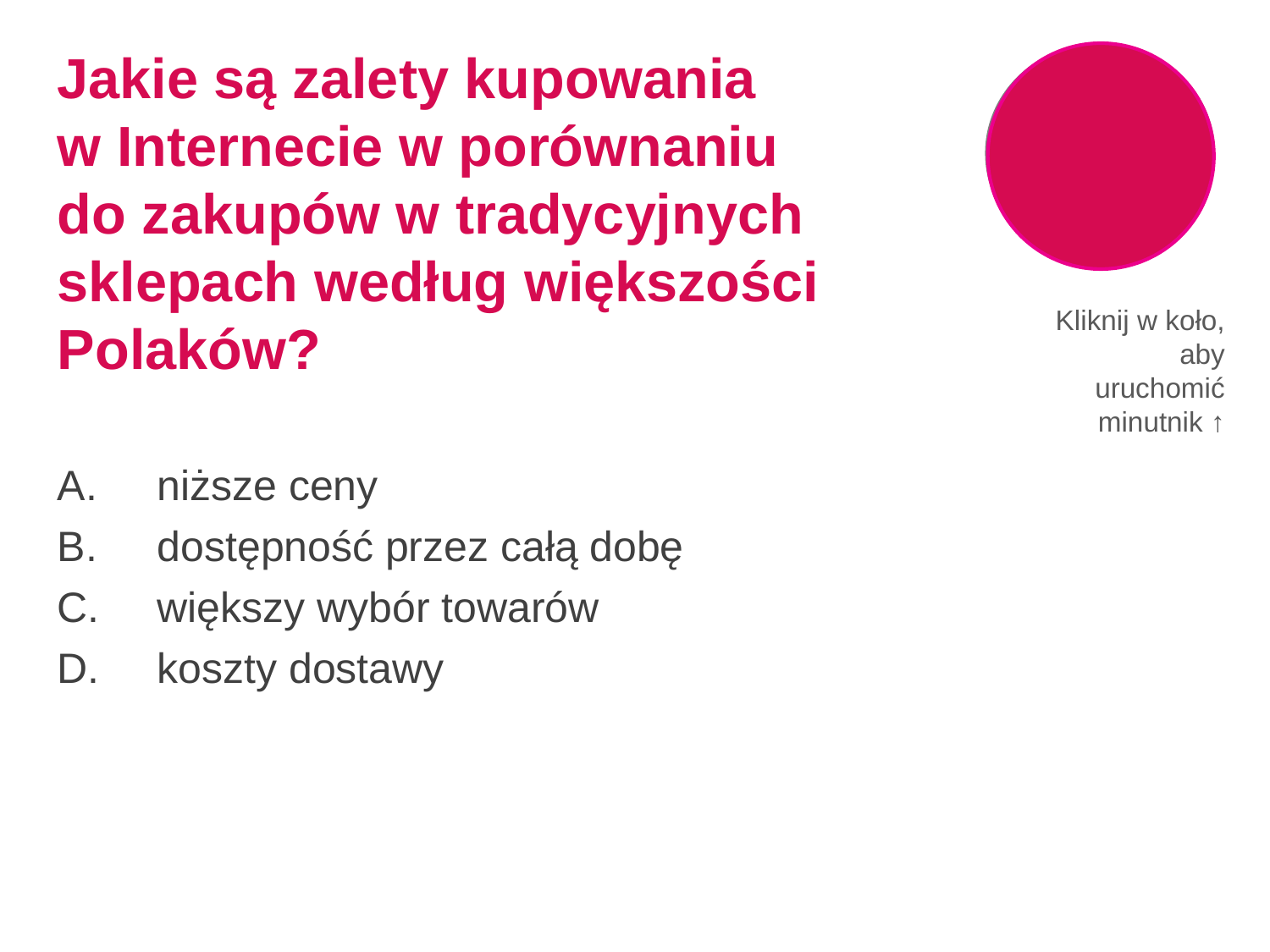

Jakie są zalety kupowania
w Internecie w porównaniu
do zakupów w tradycyjnych
sklepach według większości
Polaków?

niższe ceny
dostępność przez całą dobę
większy wybór towarów
koszty dostawy

Kliknij w koło, aby uruchomić minutnik ↑